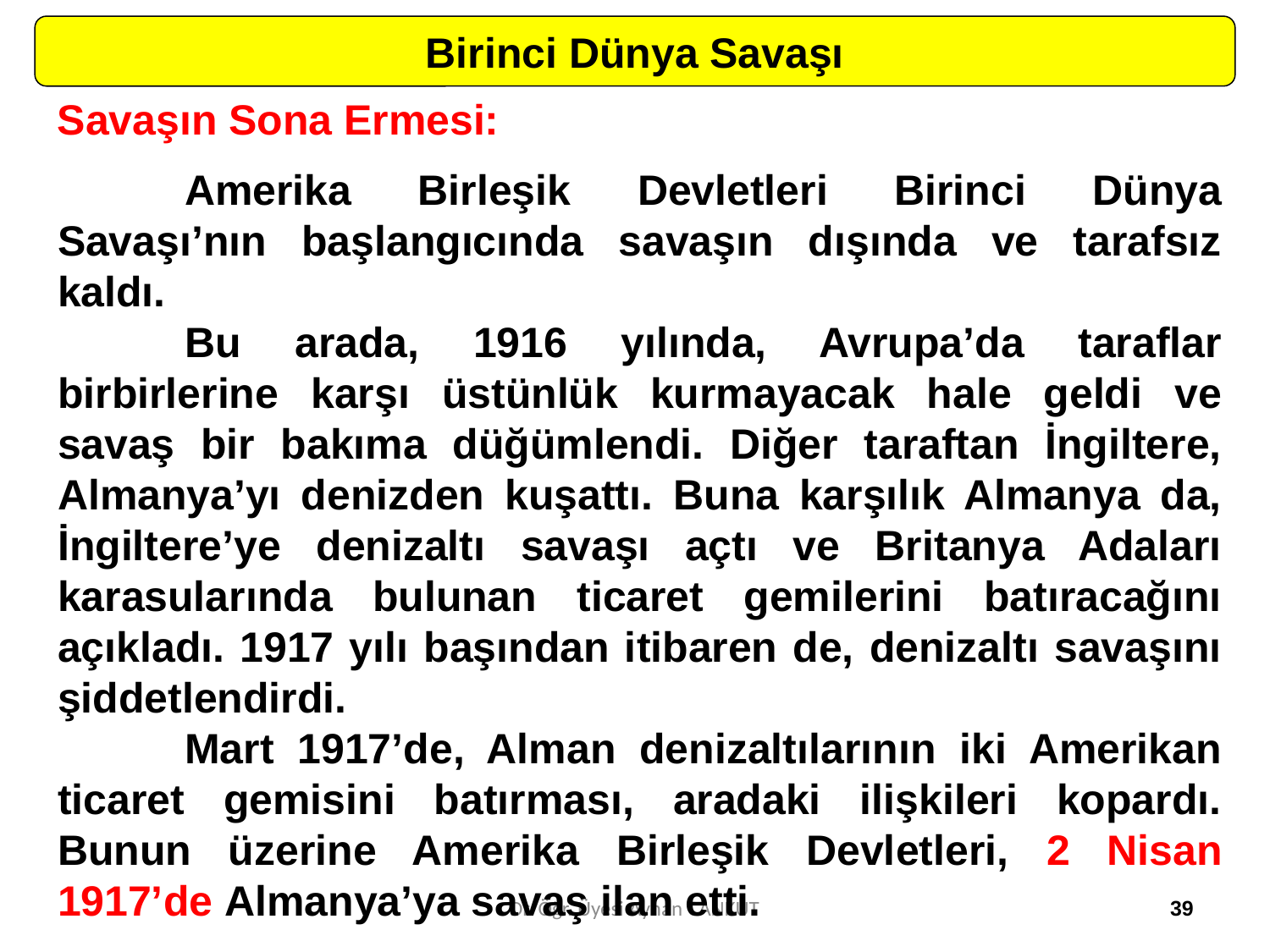

Birinci Dünya Savaşı
Savaşın Sona Ermesi:
	Amerika Birleşik Devletleri Birinci Dünya Savaşı’nın başlangıcında savaşın dışında ve tarafsız kaldı.
	Bu arada, 1916 yılında, Avrupa’da taraflar birbirlerine karşı üstünlük kurmayacak hale geldi ve savaş bir bakıma düğümlendi. Diğer taraftan İngiltere, Almanya’yı denizden kuşattı. Buna karşılık Almanya da, İngiltere’ye denizaltı savaşı açtı ve Britanya Adaları karasularında bulunan ticaret gemilerini batıracağını açıkladı. 1917 yılı başından itibaren de, denizaltı savaşını şiddetlendirdi.
	Mart 1917’de, Alman denizaltılarının iki Amerikan ticaret gemisini batırması, aradaki ilişkileri kopardı. Bunun üzerine Amerika Birleşik Devletleri, 2 Nisan 1917’de Almanya’ya savaş ilan etti.
Dr. Öğr. Üyesi Ayhan CANKUT
39